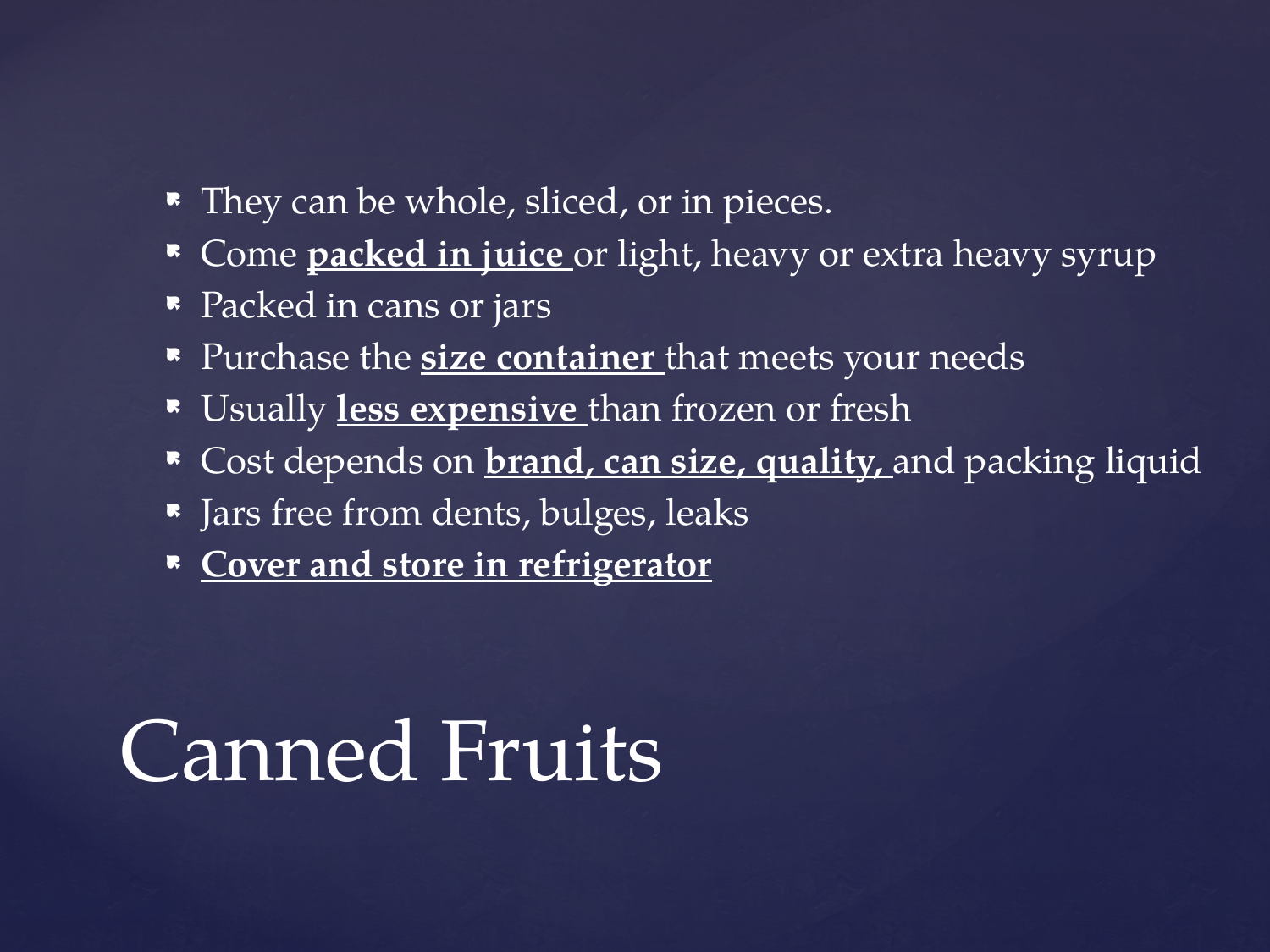

They can be whole, sliced, or in pieces.
Come packed in juice or light, heavy or extra heavy syrup
Packed in cans or jars
Purchase the size container that meets your needs
Usually less expensive than frozen or fresh
Cost depends on brand, can size, quality, and packing liquid
Jars free from dents, bulges, leaks
Cover and store in refrigerator

# Canned Fruits